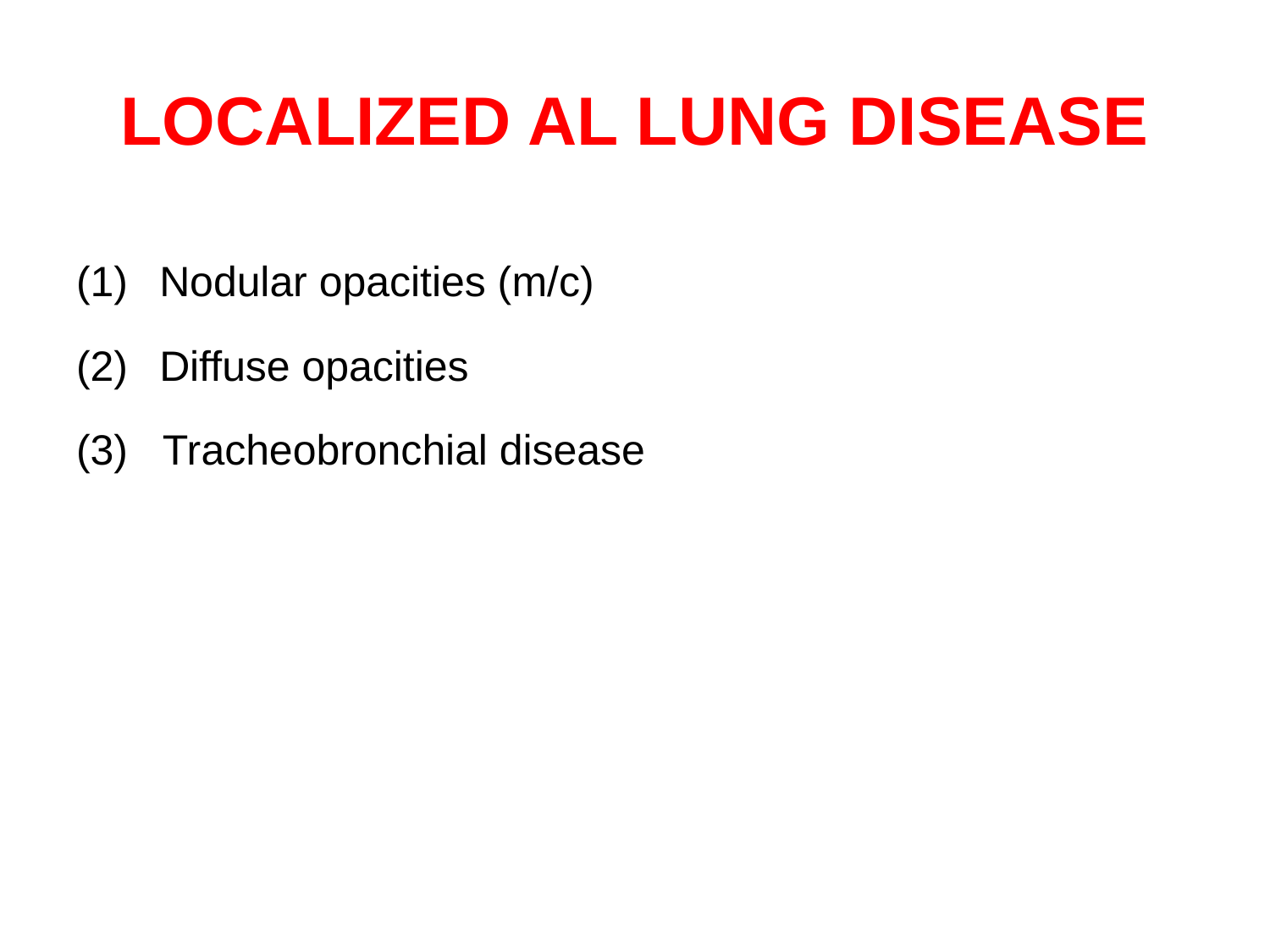

# LOCALIZED AL LUNG DISEASE
 Nodular opacities (m/c)
 Diffuse opacities
(3)   Tracheobronchial disease